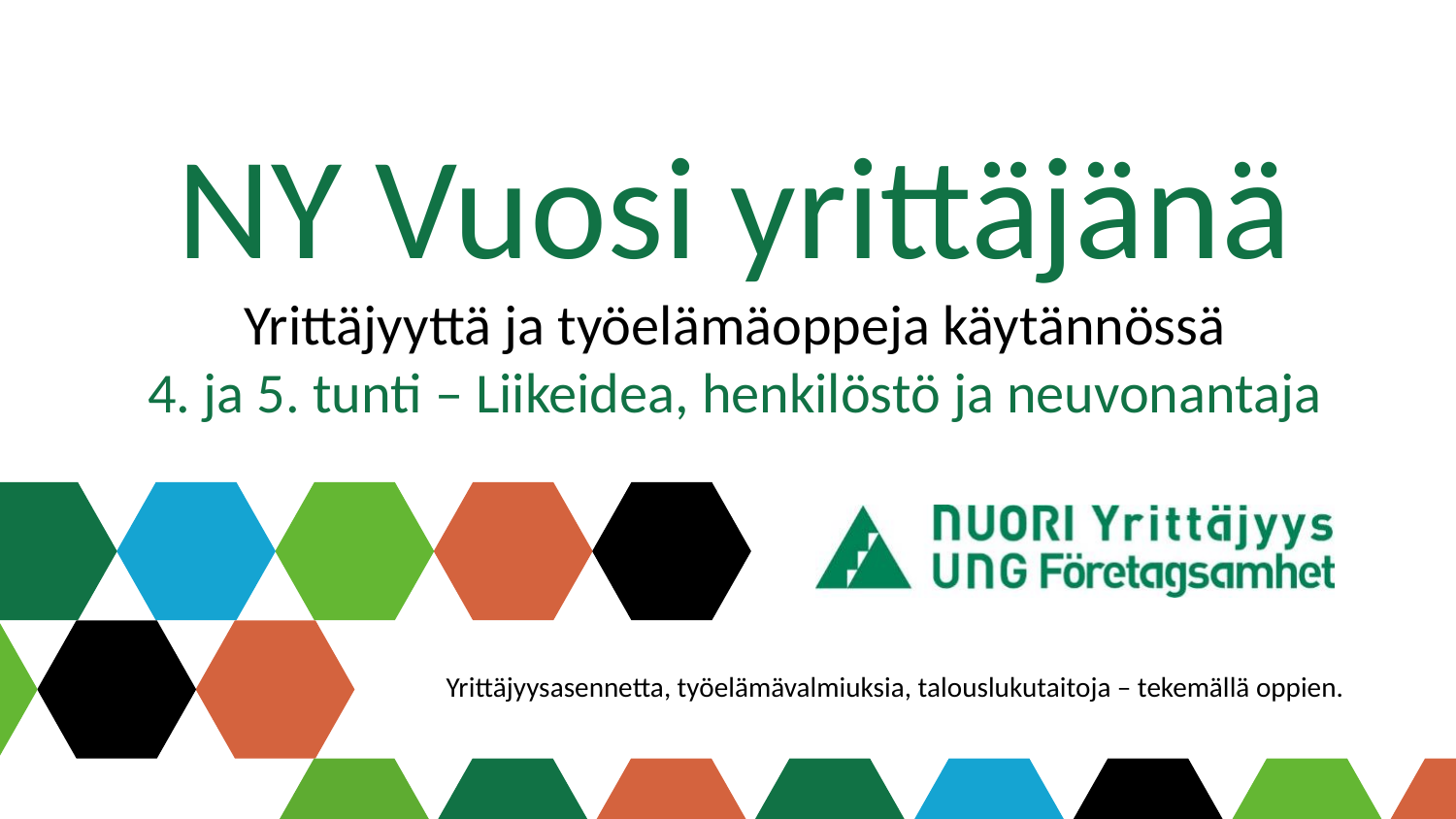

# NY Vuosi yrittäjänä Yrittäjyyttä ja työelämäoppeja käytännössä 4. ja 5. tunti – Liikeidea, henkilöstö ja neuvonantaja